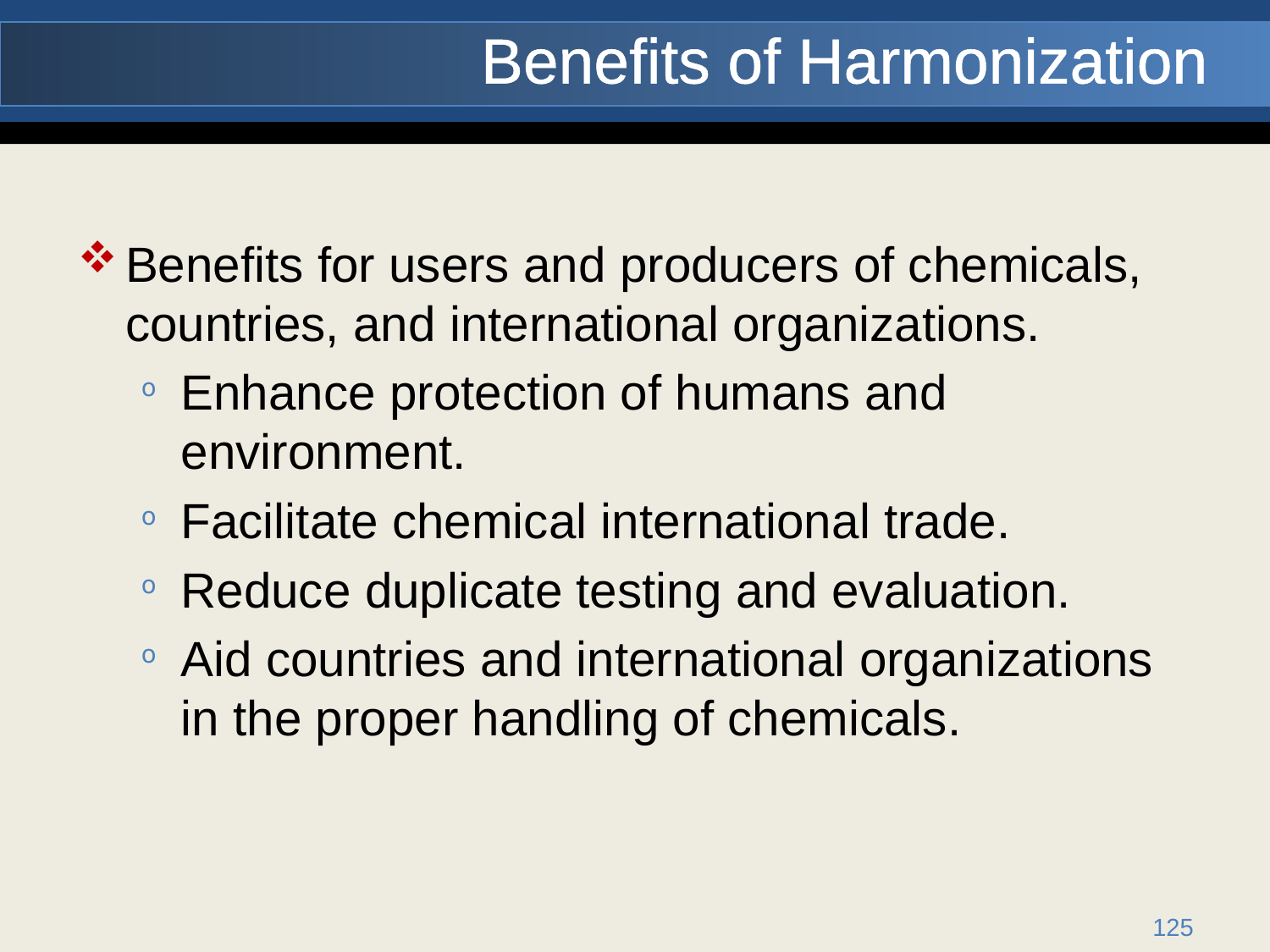

# Benefits of Harmonization
Benefits for users and producers of chemicals, countries, and international organizations.
Enhance protection of humans and environment.
Facilitate chemical international trade.
Reduce duplicate testing and evaluation.
Aid countries and international organizations in the proper handling of chemicals.
125